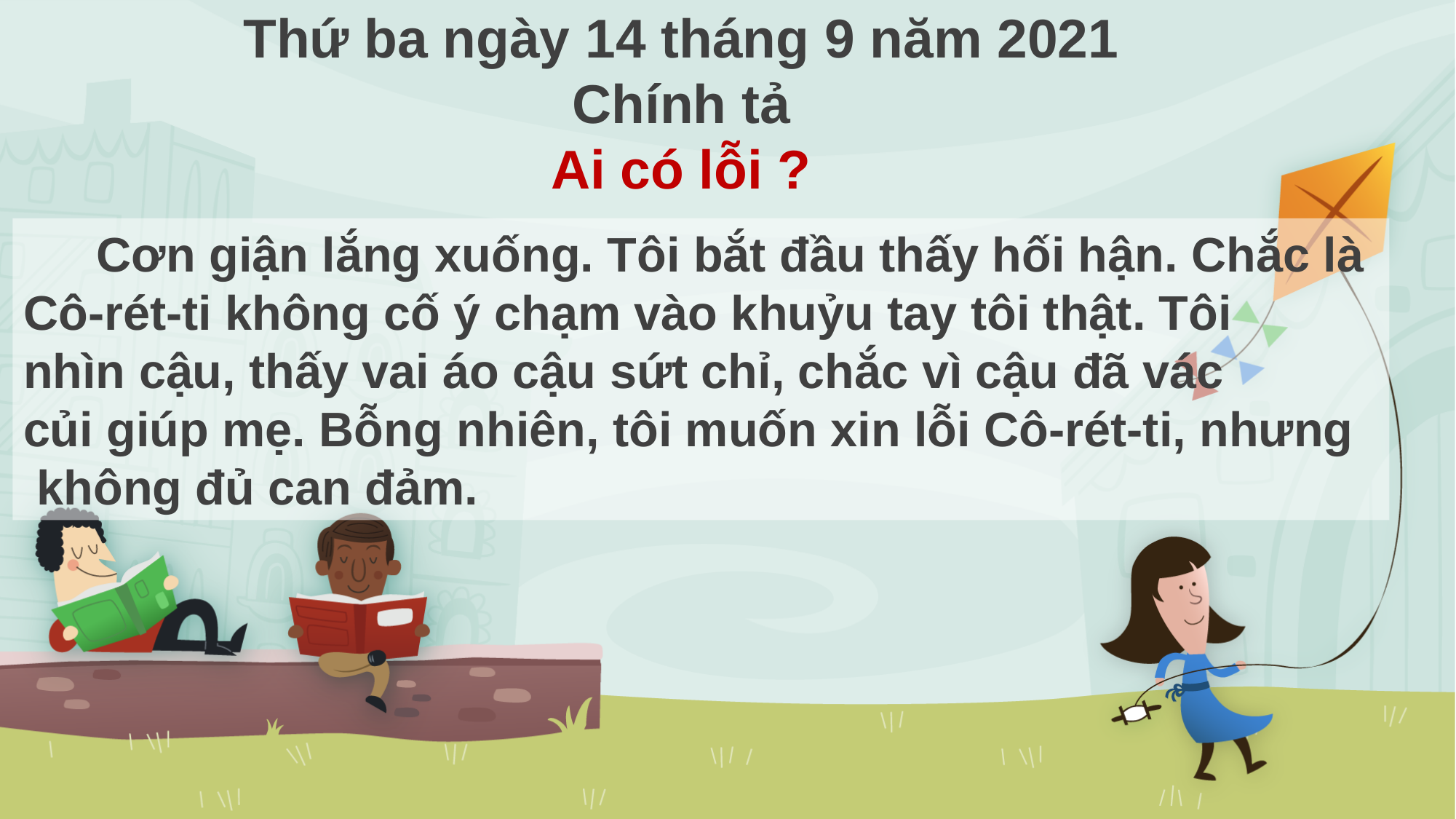

Thứ ba ngày 14 tháng 9 năm 2021
Chính tả
Ai có lỗi ?
      Cơn giận lắng xuống. Tôi bắt đầu thấy hối hận. Chắc là
Cô-rét-ti không cố ý chạm vào khuỷu tay tôi thật. Tôi
nhìn cậu, thấy vai áo cậu sứt chỉ, chắc vì cậu đã vác
củi giúp mẹ. Bỗng nhiên, tôi muốn xin lỗi Cô-rét-ti, nhưng
 không đủ can đảm.